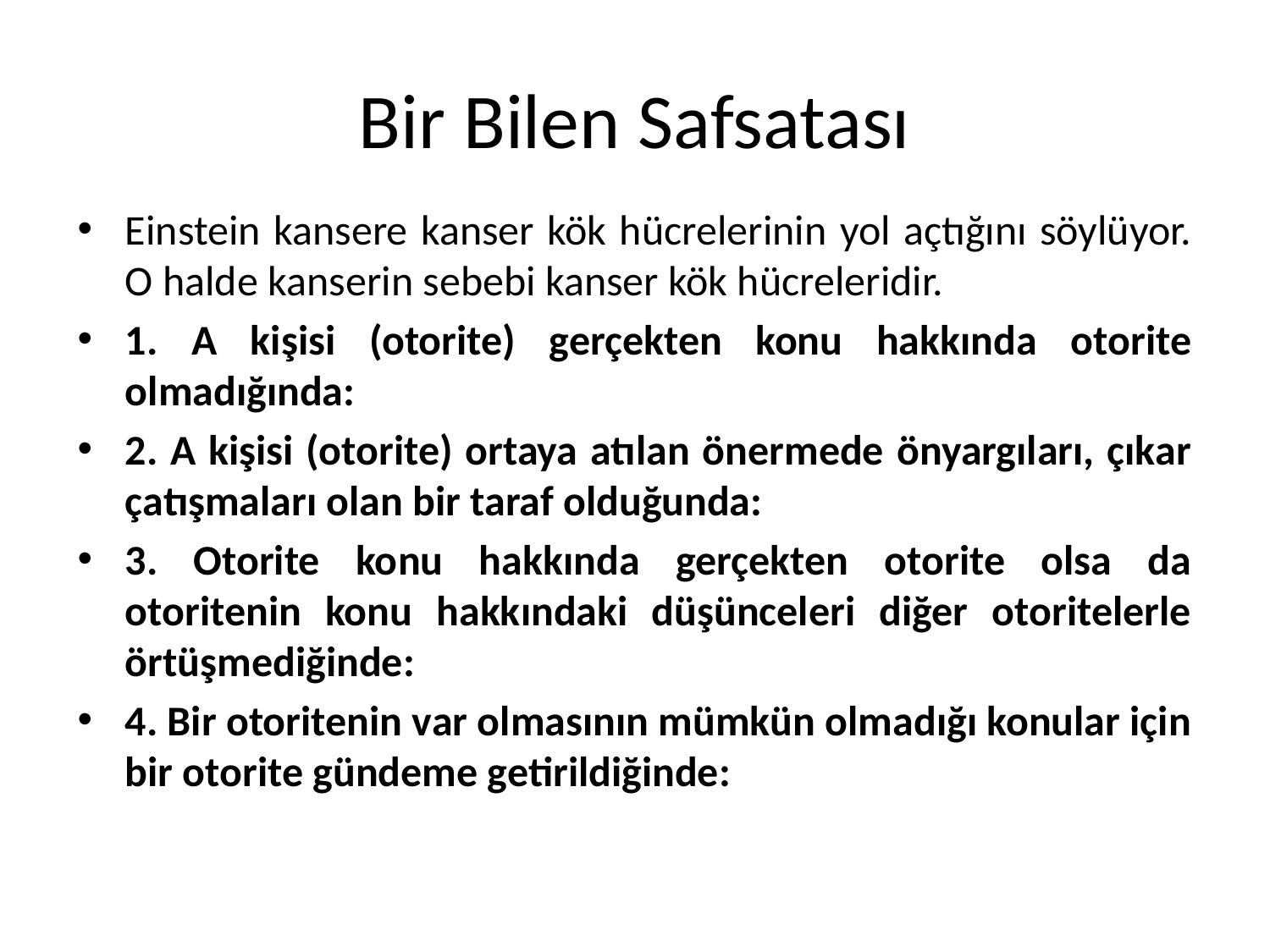

# Bir Bilen Safsatası
Einstein kansere kanser kök hücrelerinin yol açtığını söylüyor. O halde kanserin sebebi kanser kök hücreleridir.
1. A kişisi (otorite) gerçekten konu hakkında otorite olmadığında:
2. A kişisi (otorite) ortaya atılan önermede önyargıları, çıkar çatışmaları olan bir taraf olduğunda:
3. Otorite konu hakkında gerçekten otorite olsa da otoritenin konu hakkındaki düşünceleri diğer otoritelerle örtüşmediğinde:
4. Bir otoritenin var olmasının mümkün olmadığı konular için bir otorite gündeme getirildiğinde: